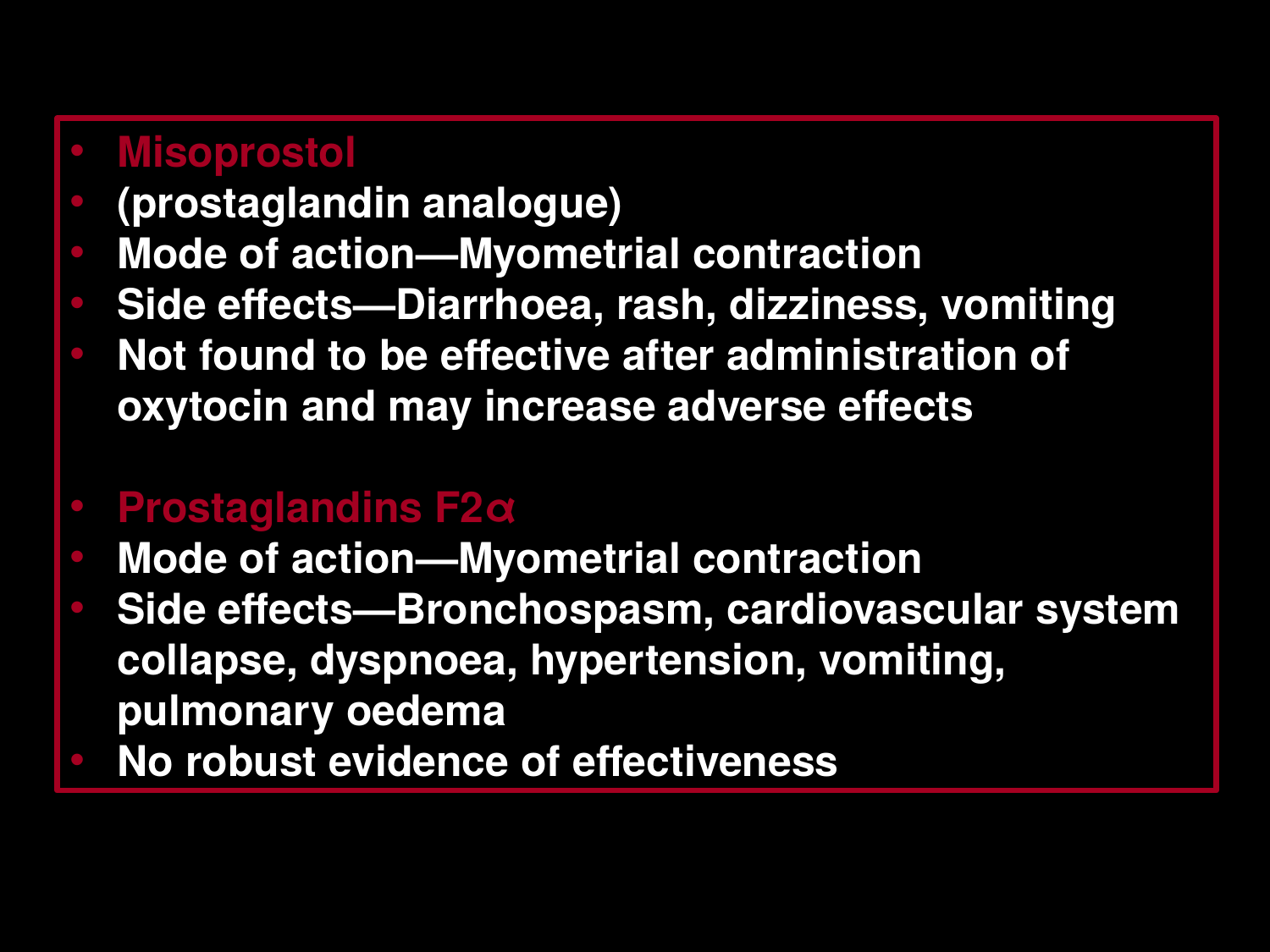

Misoprostol
(prostaglandin analogue)
Mode of action—Myometrial contraction
Side effects—Diarrhoea, rash, dizziness, vomiting
Not found to be effective after administration of oxytocin and may increase adverse effects

Prostaglandins F2α
Mode of action—Myometrial contraction
Side effects—Bronchospasm, cardiovascular system collapse, dyspnoea, hypertension, vomiting, pulmonary oedema
No robust evidence of effectiveness